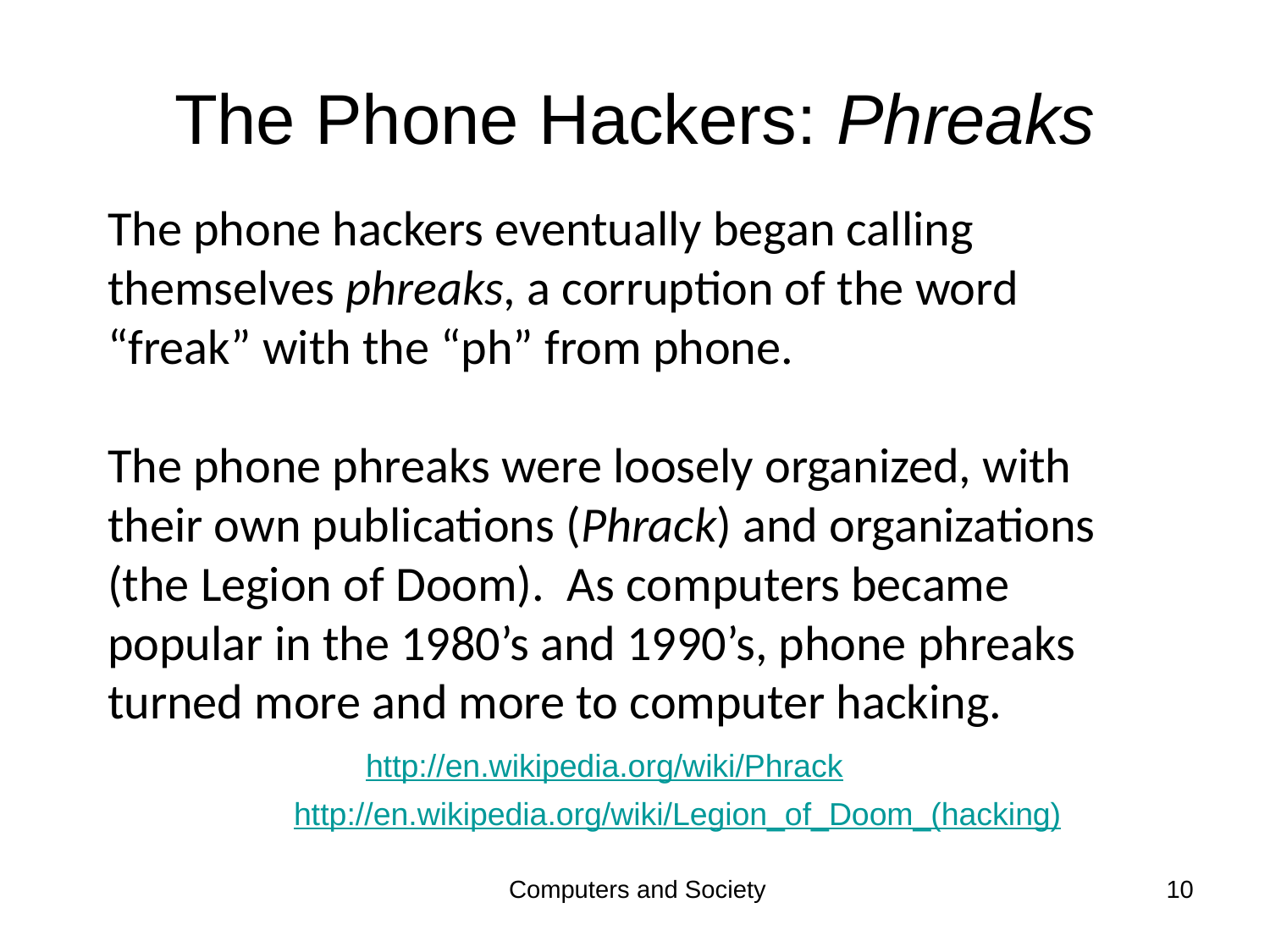

# The Phone Hackers: Phreaks
The phone hackers eventually began calling themselves phreaks, a corruption of the word “freak” with the “ph” from phone.

The phone phreaks were loosely organized, with their own publications (Phrack) and organizations (the Legion of Doom).  As computers became popular in the 1980’s and 1990’s, phone phreaks turned more and more to computer hacking.
http://en.wikipedia.org/wiki/Phrack
http://en.wikipedia.org/wiki/Legion_of_Doom_(hacking)
Computers and Society
10